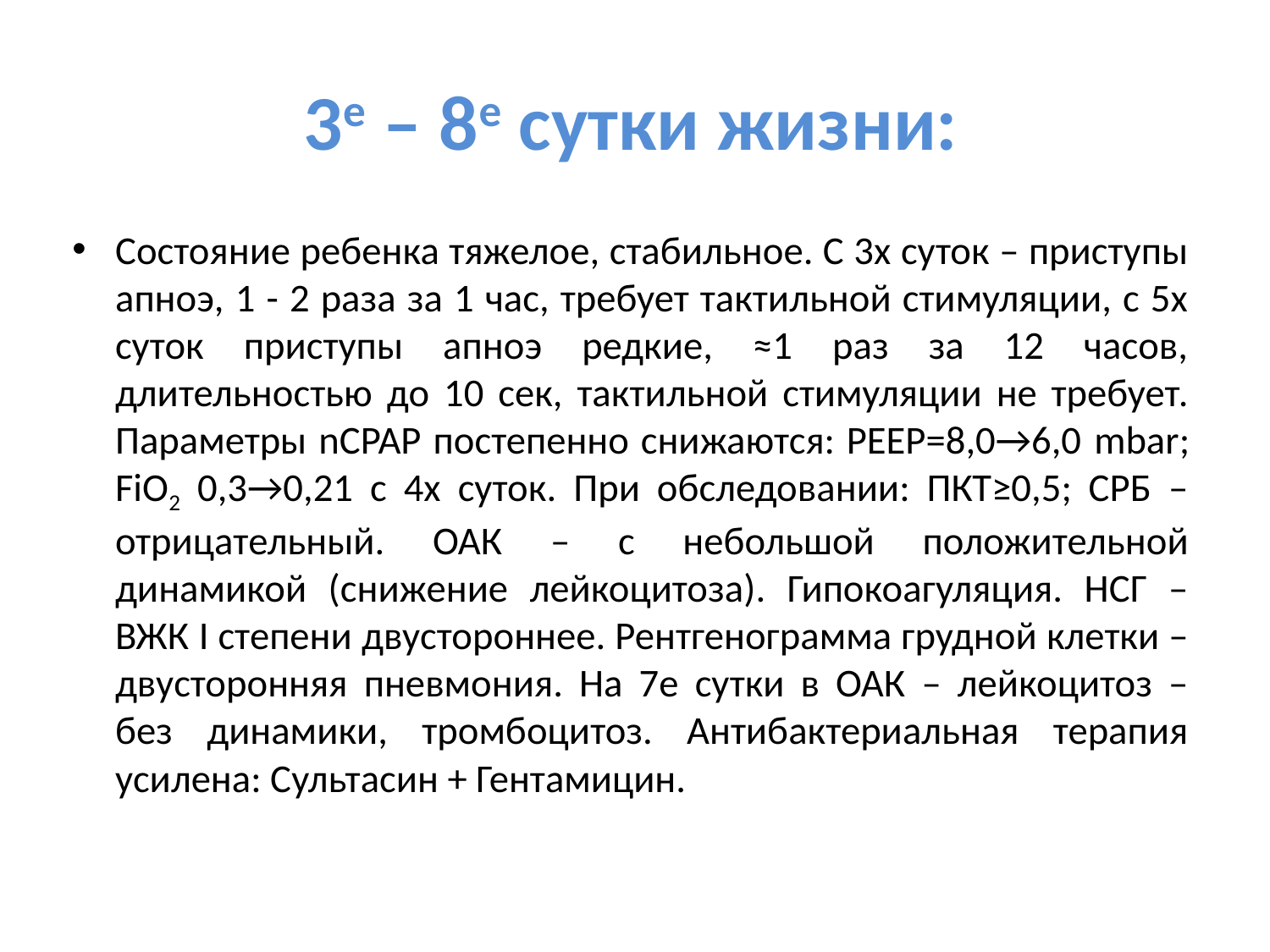

# 3е – 8е сутки жизни:
Состояние ребенка тяжелое, стабильное. С 3х суток – приступы апноэ, 1 - 2 раза за 1 час, требует тактильной стимуляции, с 5х суток приступы апноэ редкие, ≈1 раз за 12 часов, длительностью до 10 сек, тактильной стимуляции не требует. Параметры nCPAP постепенно снижаются: РЕЕР=8,0→6,0 mbar; FiO2 0,3→0,21 с 4х суток. При обследовании: ПКТ≥0,5; СРБ – отрицательный. ОАК – с небольшой положительной динамикой (снижение лейкоцитоза). Гипокоагуляция. НСГ – ВЖК I степени двустороннее. Рентгенограмма грудной клетки – двусторонняя пневмония. На 7е сутки в ОАК – лейкоцитоз – без динамики, тромбоцитоз. Антибактериальная терапия усилена: Сультасин + Гентамицин.